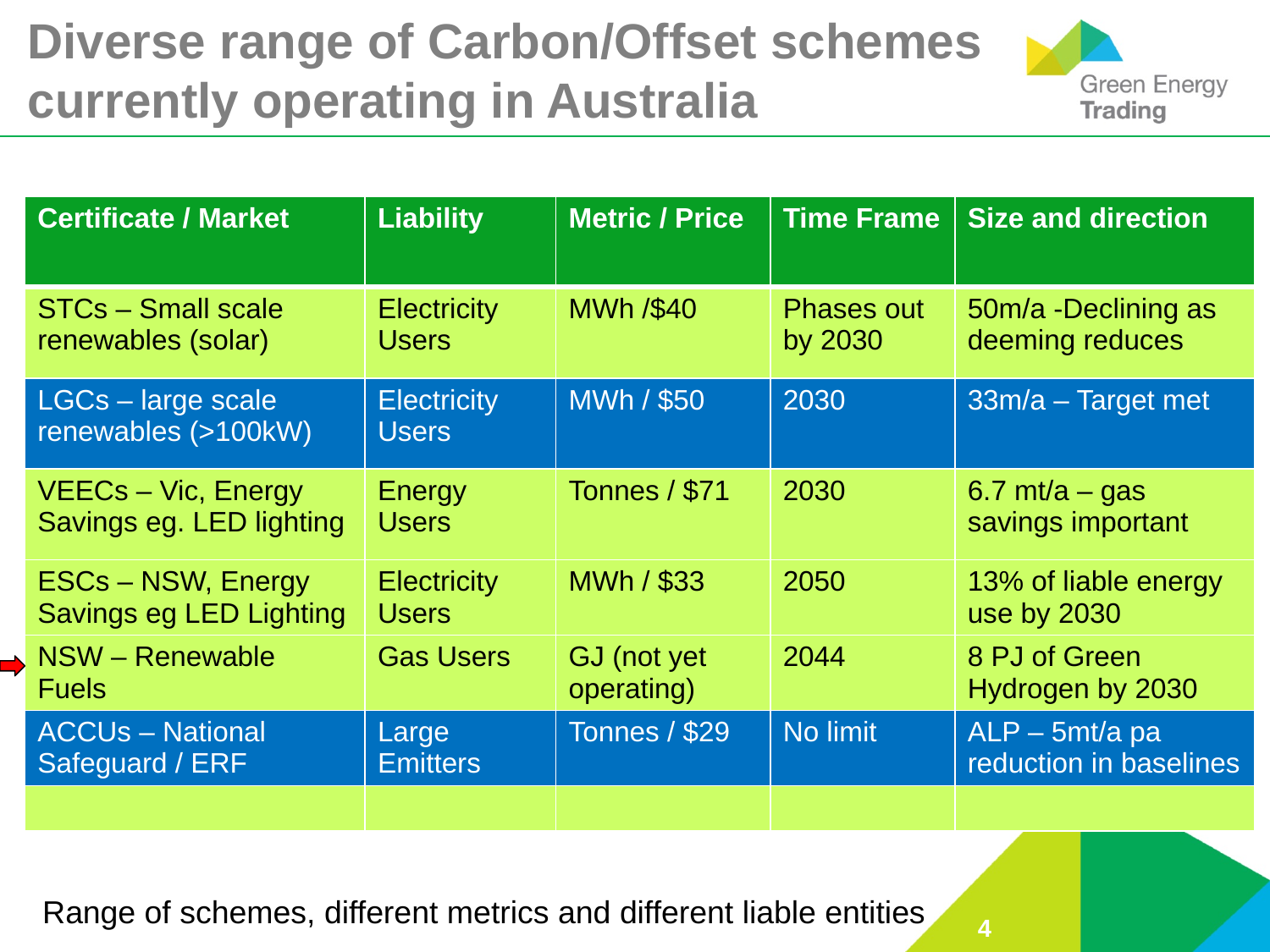

# Diverse range of Carbon/Offset schemes currently operating in Australia
| Certificate / Market | Liability | Metric / Price | Time Frame | Size and direction |
| --- | --- | --- | --- | --- |
| STCs – Small scale renewables (solar) | Electricity Users | MWh /$40 | Phases out by 2030 | 50m/a -Declining as deeming reduces |
| LGCs – large scale renewables (>100kW) | Electricity Users | MWh / $50 | 2030 | 33m/a – Target met |
| VEECs – Vic, Energy Savings eg. LED lighting | Energy Users | Tonnes / $71 | 2030 | 6.7 mt/a – gas savings important |
| ESCs – NSW, Energy Savings eg LED Lighting | Electricity Users | MWh / $33 | 2050 | 13% of liable energy use by 2030 |
| NSW – Renewable Fuels | Gas Users | GJ (not yet operating) | 2044 | 8 PJ of Green Hydrogen by 2030 |
| ACCUs – National Safeguard / ERF | Large Emitters | Tonnes / $29 | No limit | ALP – 5mt/a pa reduction in baselines |
|  |  |  |  |  |

Range of schemes, different metrics and different liable entities
4